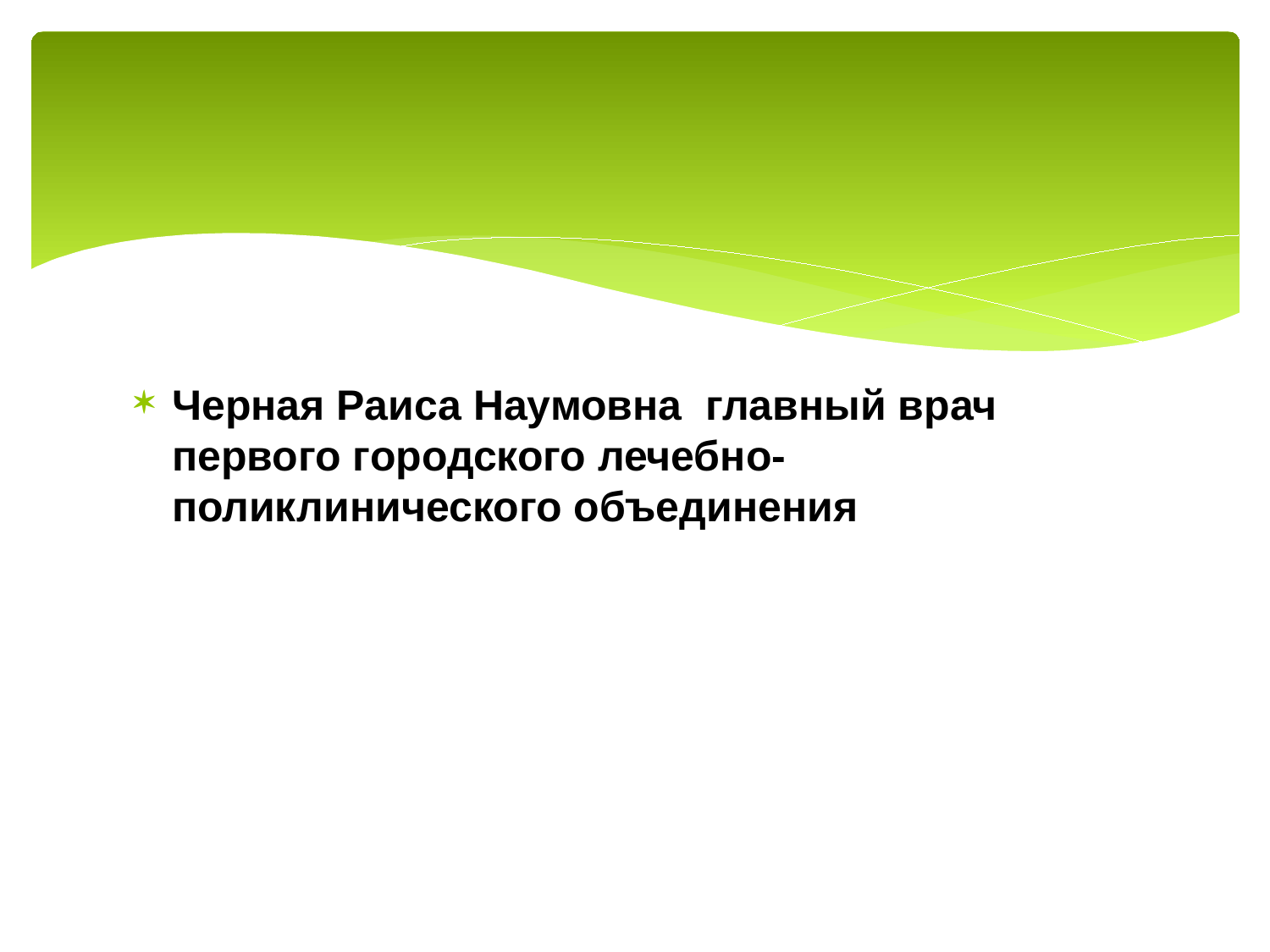

#
Черная Раиса Наумовна  главный врач первого городского лечебно- поликлинического объединения